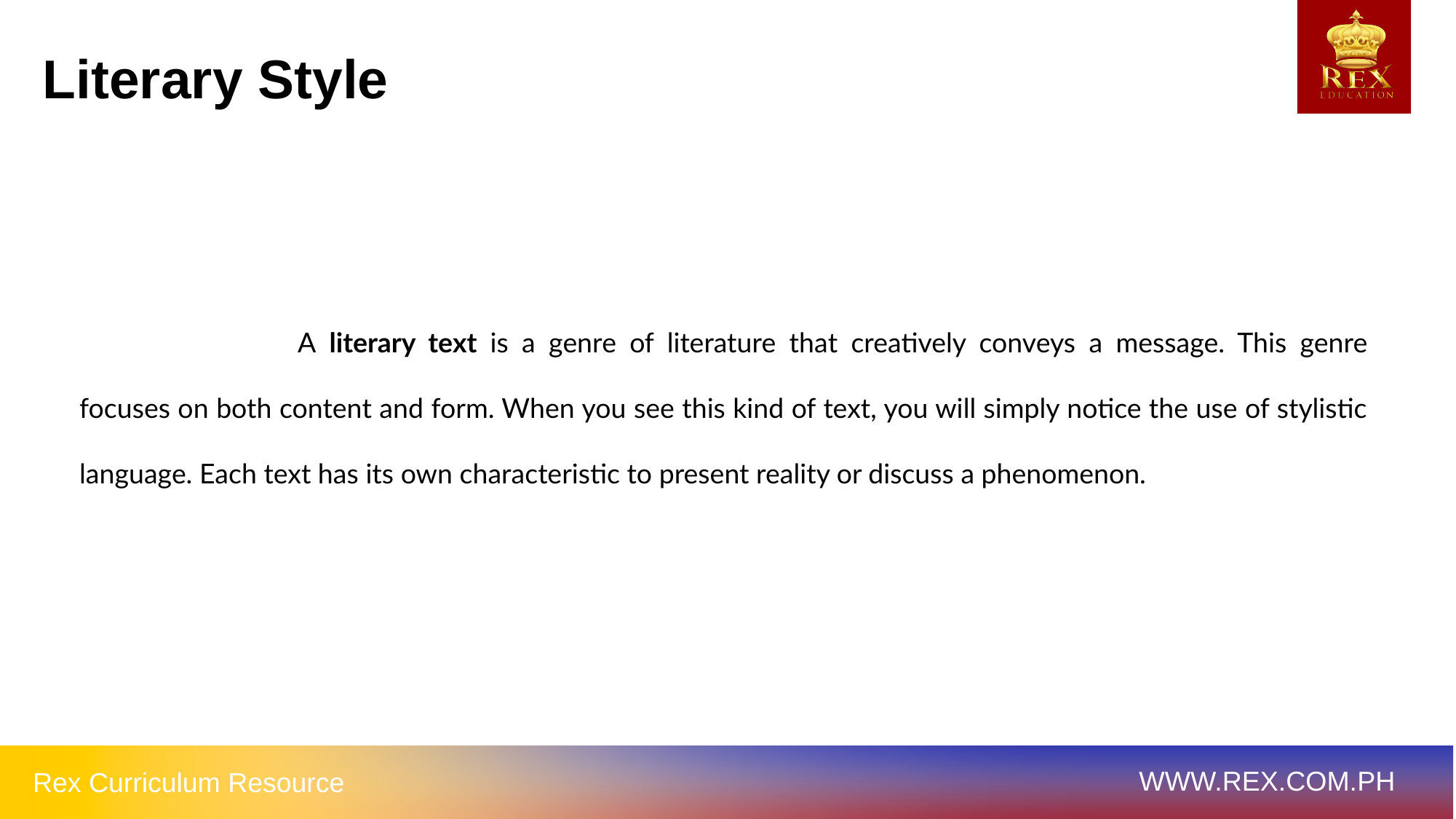

Literary Style
		A literary text is a genre of literature that creatively conveys a message. This genre focuses on both content and form. When you see this kind of text, you will simply notice the use of stylistic language. Each text has its own characteristic to present reality or discuss a phenomenon.